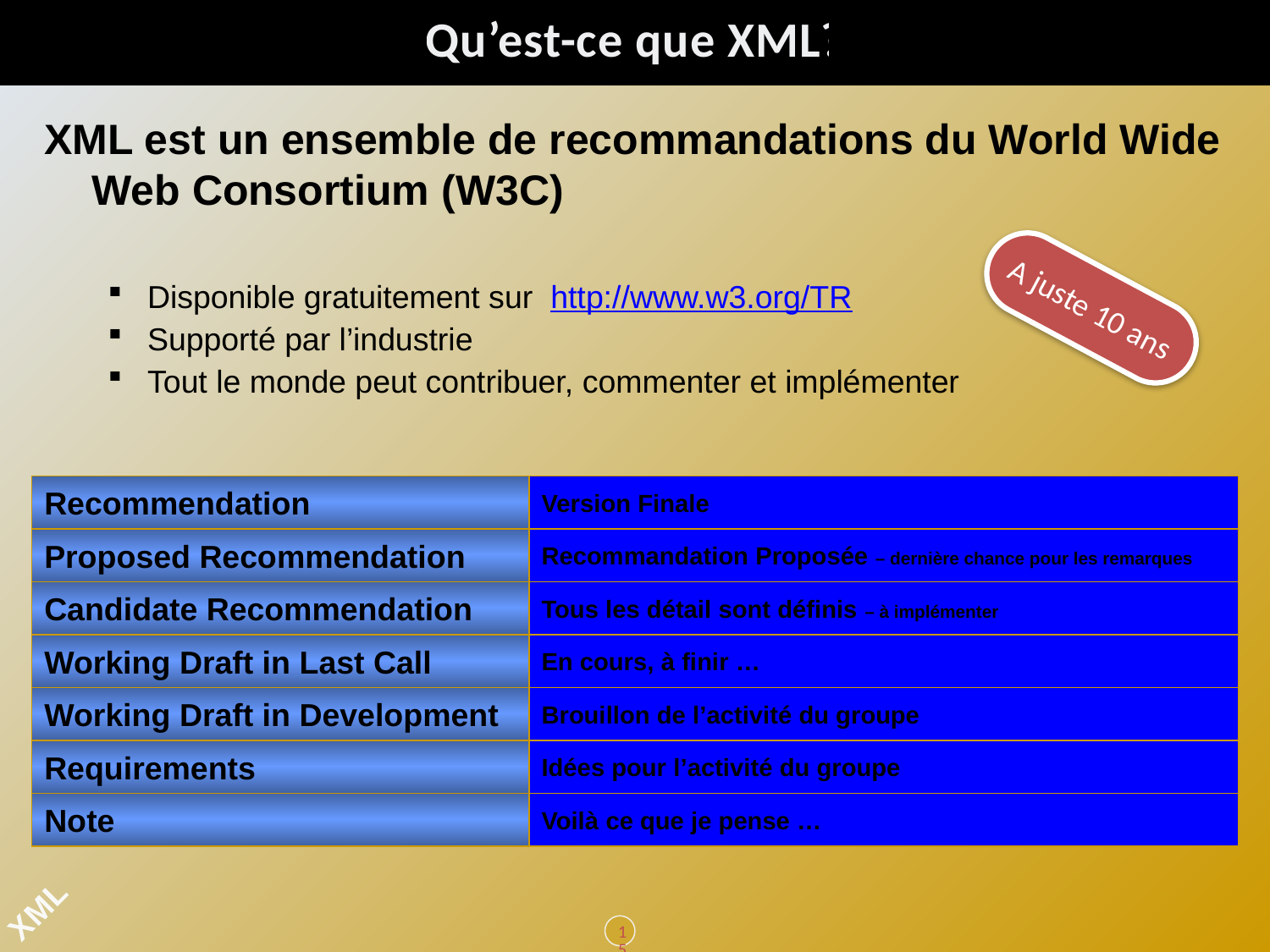

# Qu’est-ce que XML?
XML est un ensemble de recommandations du World Wide Web Consortium (W3C)

Disponible gratuitement sur  http://www.w3.org/TR
Supporté par l’industrie
Tout le monde peut contribuer, commenter et implémenter
A juste 10 ans
Recommendation
Version Finale
Proposed Recommendation
Recommandation Proposée – dernière chance pour les remarques
Candidate Recommendation
Tous les détail sont définis – à implémenter
Working Draft in Last Call
En cours, à finir …
Working Draft in Development
Brouillon de l’activité du groupe
Requirements
Idées pour l’activité du groupe
Note
Voilà ce que je pense …
15